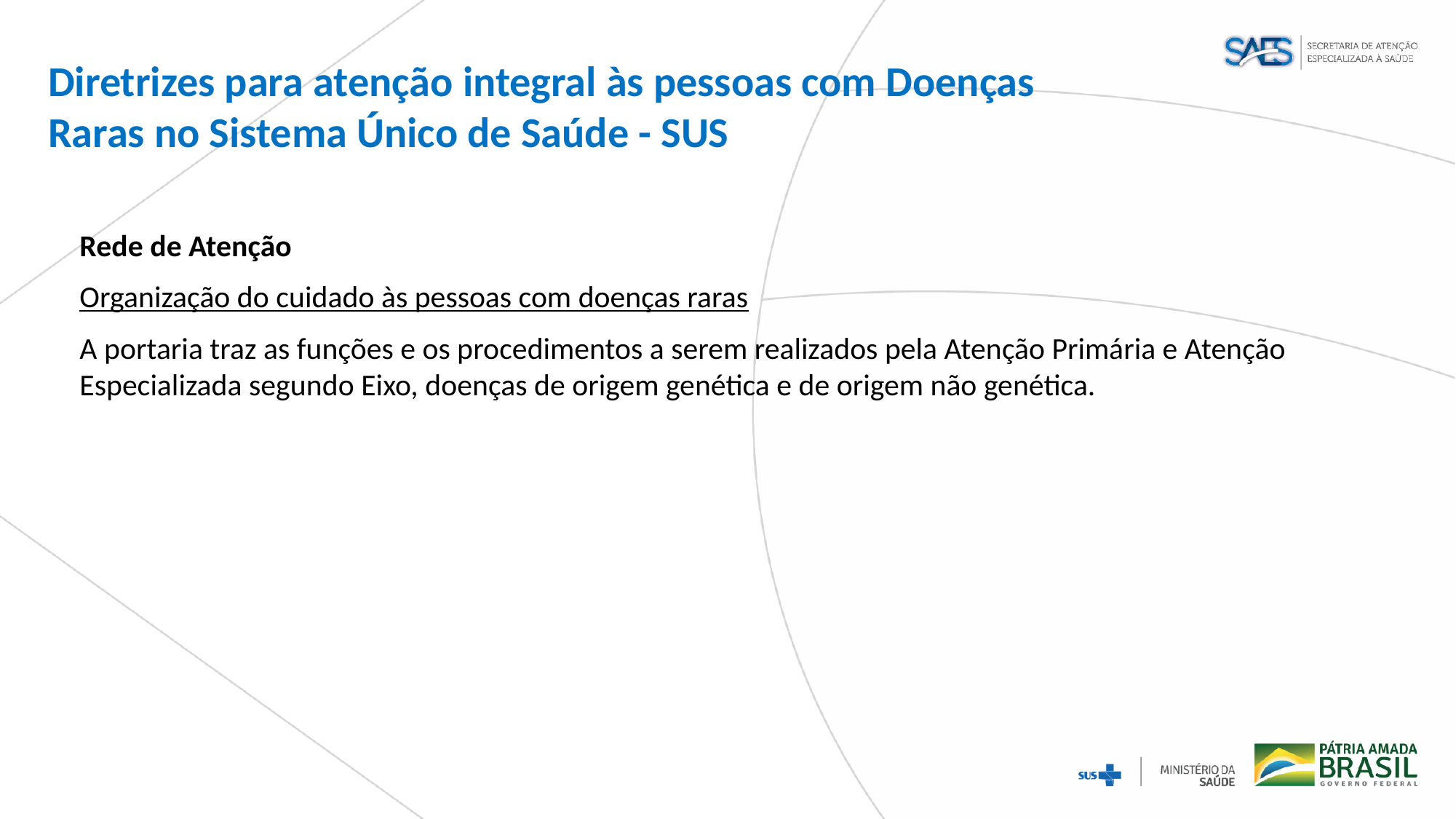

Diretrizes para atenção integral às pessoas com Doenças Raras no Sistema Único de Saúde - SUS

Rede de Atenção
Organização do cuidado às pessoas com doenças raras
A portaria traz as funções e os procedimentos a serem realizados pela Atenção Primária e Atenção Especializada segundo Eixo, doenças de origem genética e de origem não genética.